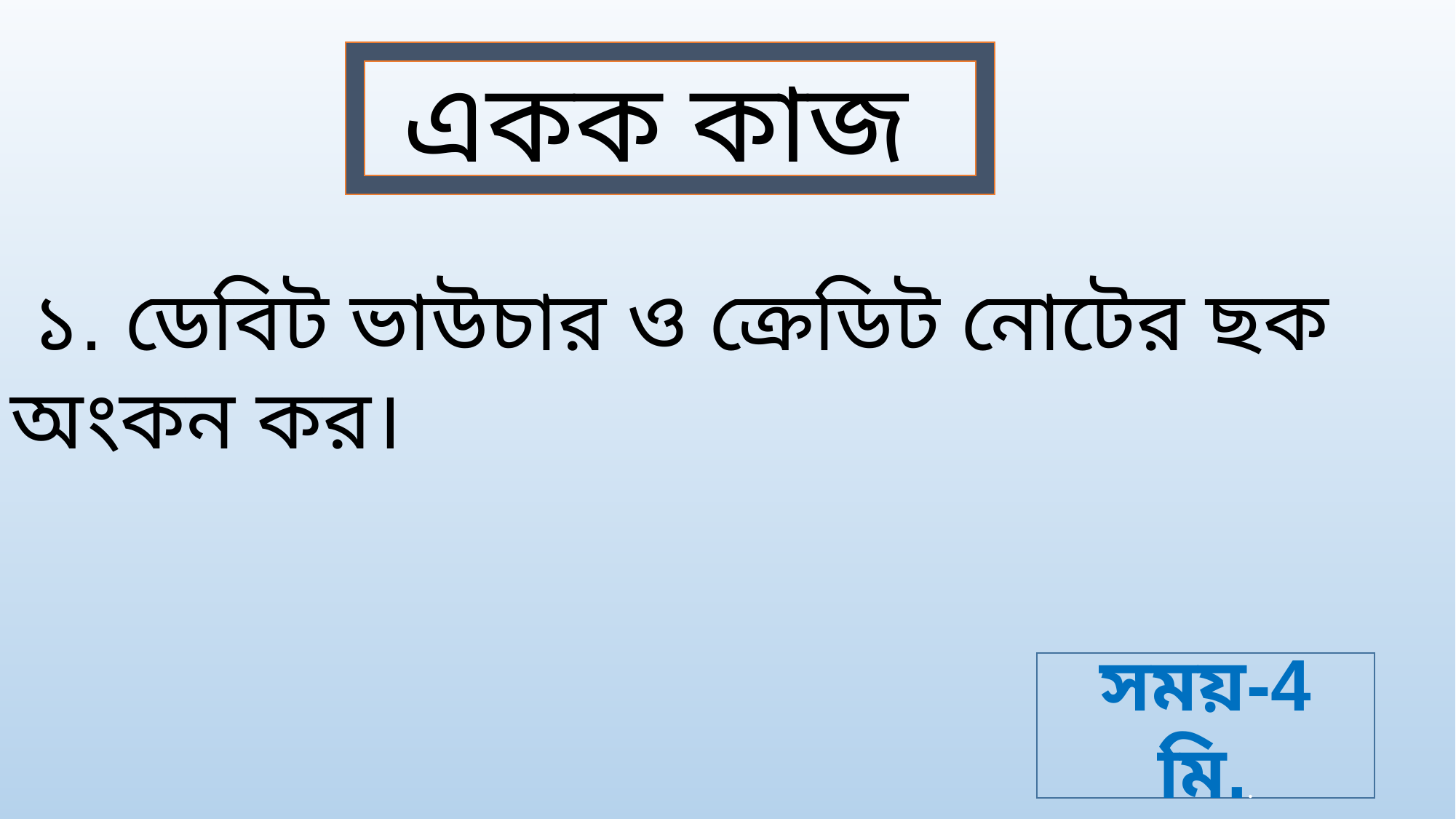

একক কাজ
 ১. ডেবিট ভাউচার ও ক্রেডিট নোটের ছক অংকন কর।
সময়-4 মি..